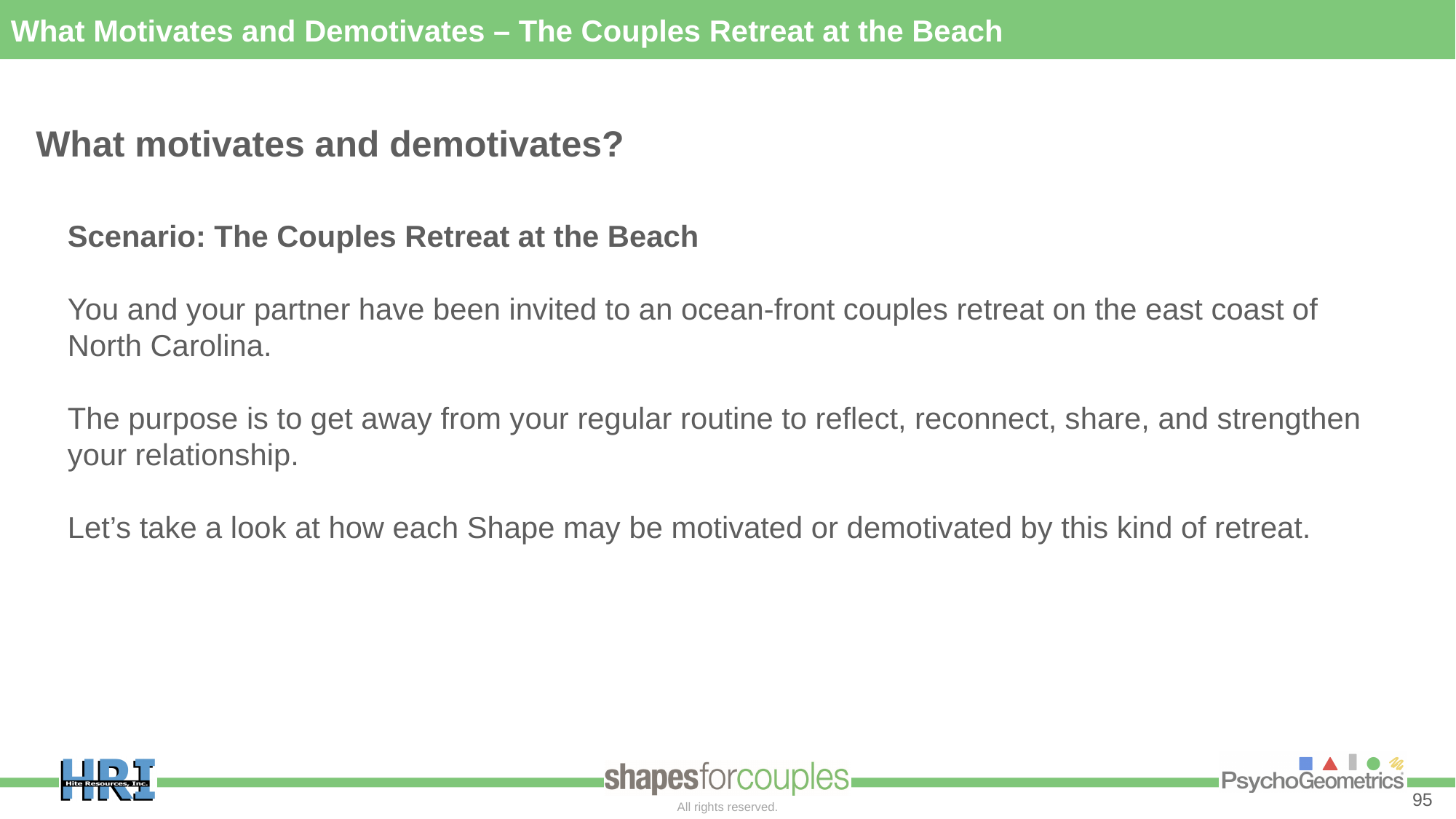

What Motivates and Demotivates – The Couples Retreat at the Beach
What motivates and demotivates?
Scenario: The Couples Retreat at the Beach

You and your partner have been invited to an ocean-front couples retreat on the east coast of North Carolina.

The purpose is to get away from your regular routine to reflect, reconnect, share, and strengthen your relationship.

Let’s take a look at how each Shape may be motivated or demotivated by this kind of retreat.

Four examples
of motivators and demotivators